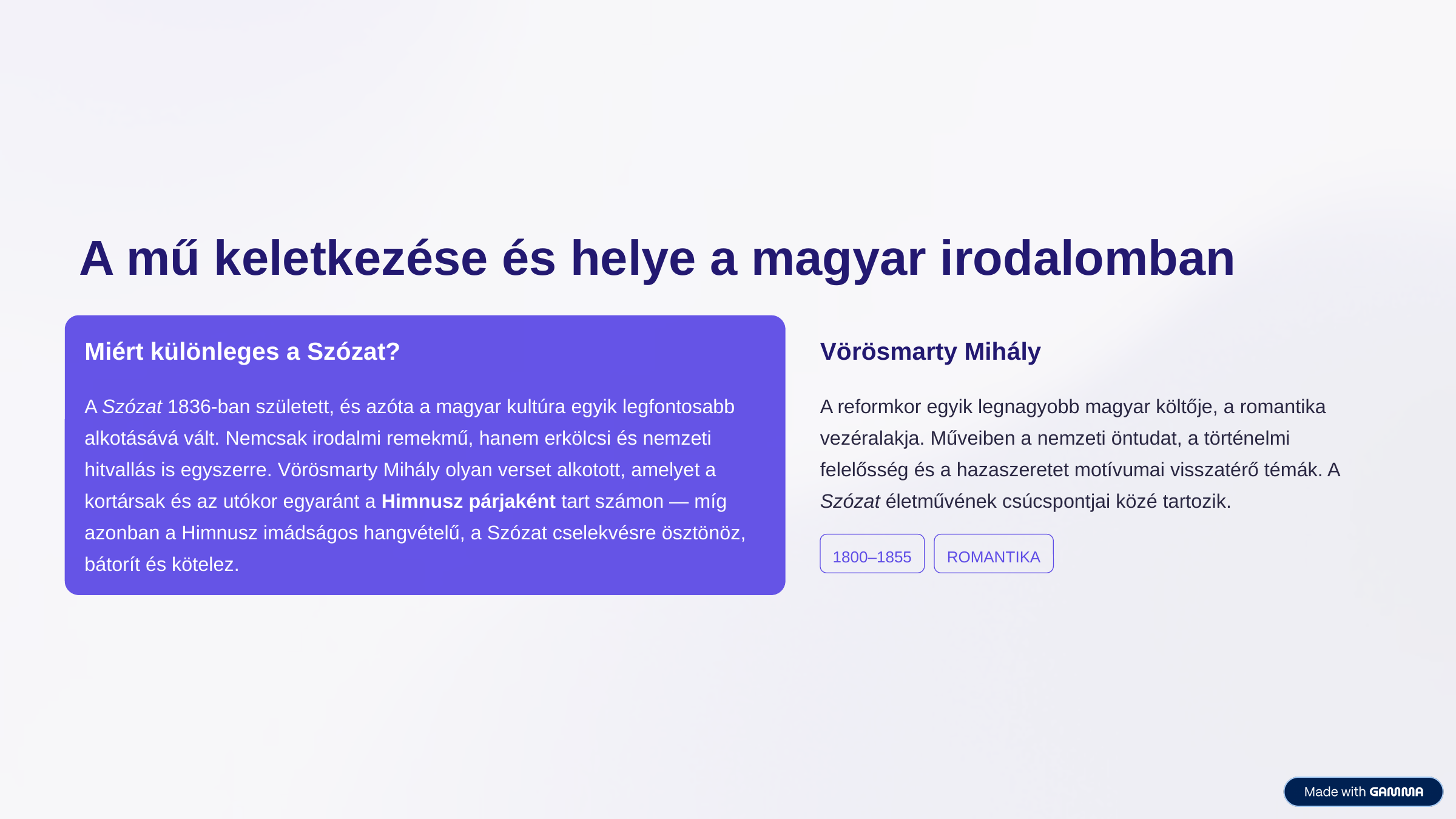

A mű keletkezése és helye a magyar irodalomban

Miért különleges a Szózat?
Vörösmarty Mihály
A Szózat 1836-ban született, és azóta a magyar kultúra egyik legfontosabb alkotásává vált. Nemcsak irodalmi remekmű, hanem erkölcsi és nemzeti hitvallás is egyszerre. Vörösmarty Mihály olyan verset alkotott, amelyet a kortársak és az utókor egyaránt a Himnusz párjaként tart számon — míg azonban a Himnusz imádságos hangvételű, a Szózat cselekvésre ösztönöz, bátorít és kötelez.
A reformkor egyik legnagyobb magyar költője, a romantika vezéralakja. Műveiben a nemzeti öntudat, a történelmi felelősség és a hazaszeretet motívumai visszatérő témák. A Szózat életművének csúcspontjai közé tartozik.

1800–1855
ROMANTIKA